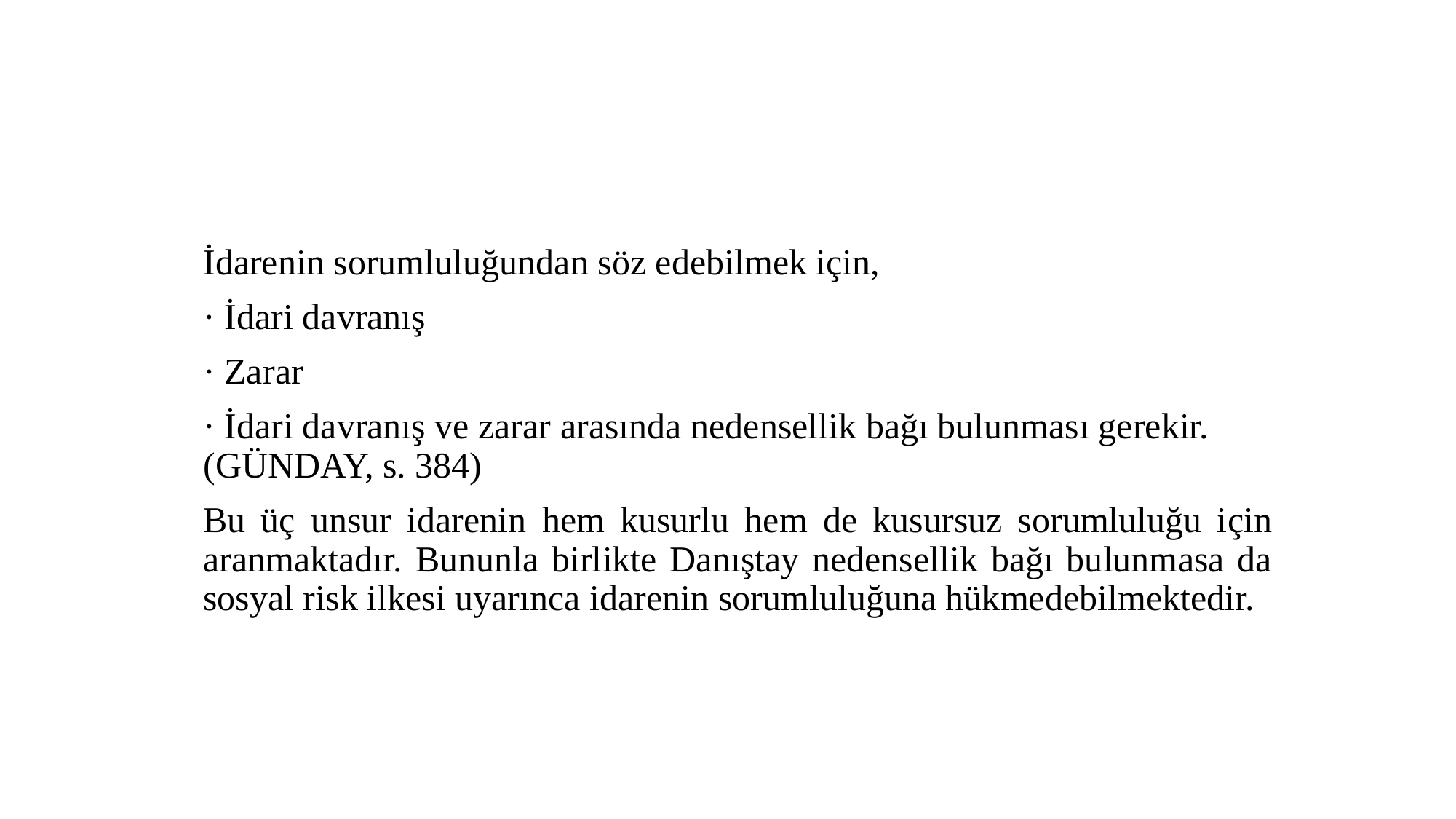

İdarenin sorumluluğundan söz edebilmek için,
· İdari davranış
· Zarar
· İdari davranış ve zarar arasında nedensellik bağı bulunması gerekir. (GÜNDAY, s. 384)
Bu üç unsur idarenin hem kusurlu hem de kusursuz sorumluluğu için aranmaktadır. Bununla birlikte Danıştay nedensellik bağı bulunmasa da sosyal risk ilkesi uyarınca idarenin sorumluluğuna hükmedebilmektedir.